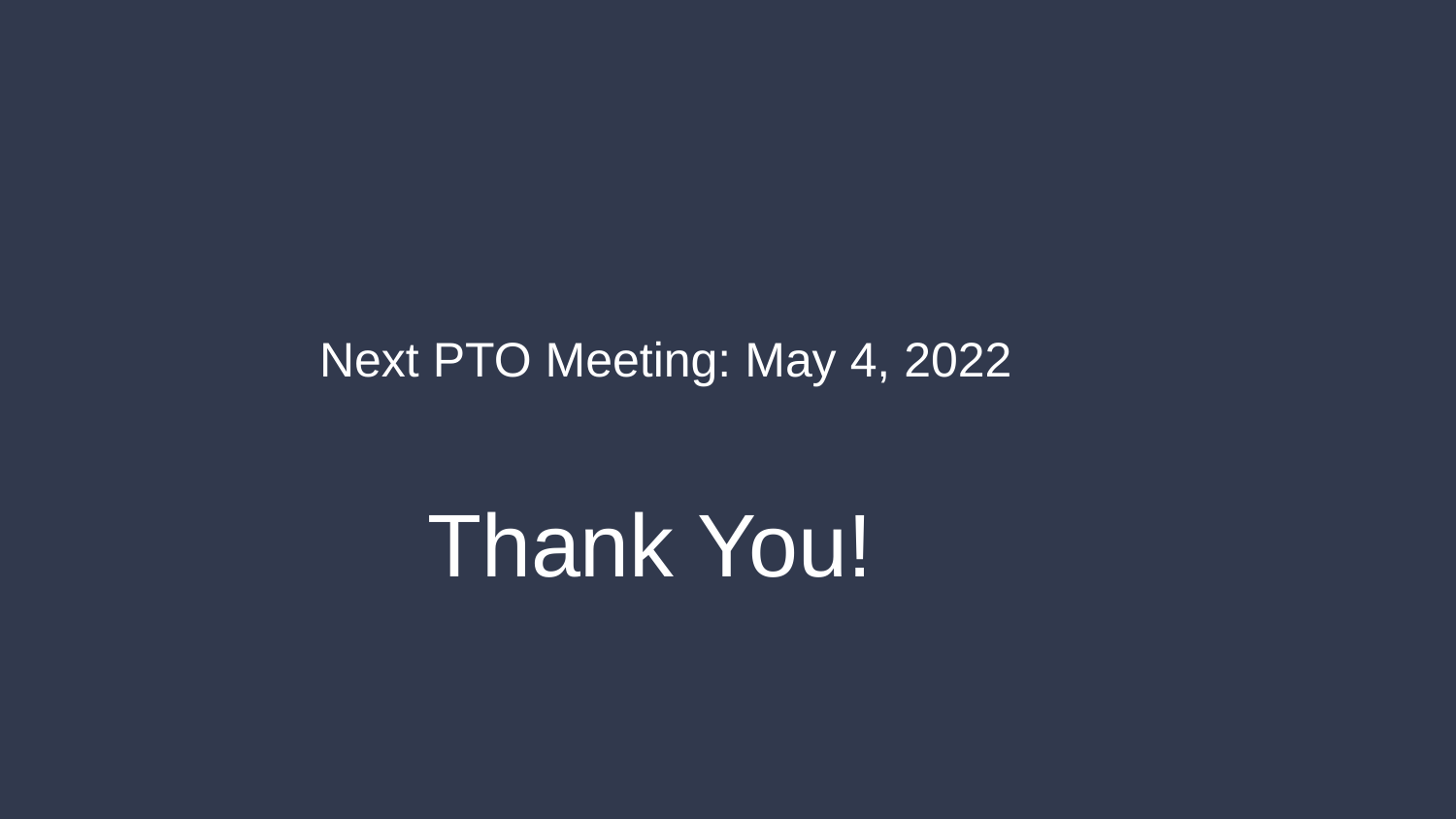

# Next PTO Meeting: May 4, 2022
Thank You!